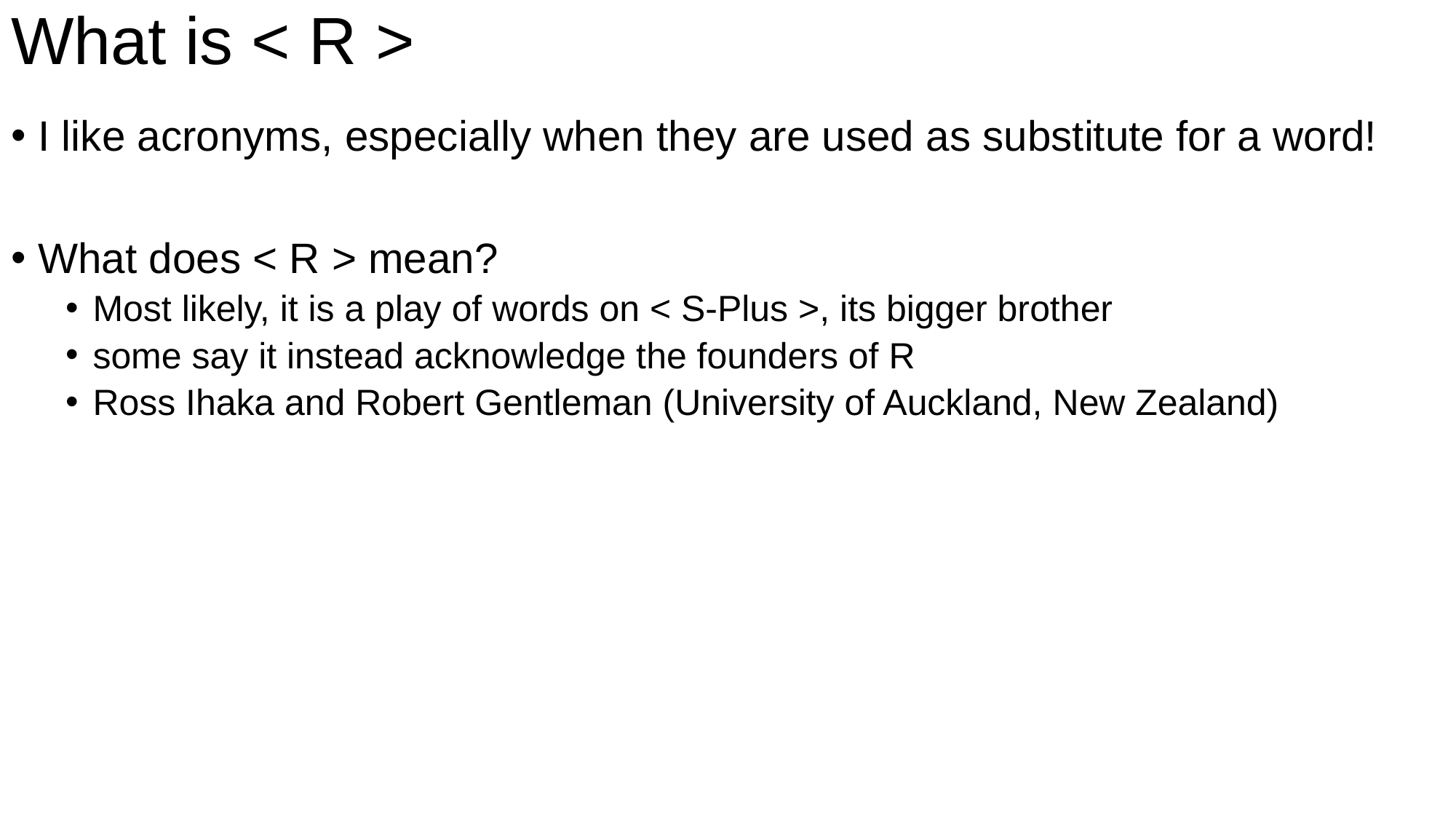

# What is < R >
I like acronyms, especially when they are used as substitute for a word!

What does < R > mean?
Most likely, it is a play of words on < S-Plus >, its bigger brother
some say it instead acknowledge the founders of R
Ross Ihaka and Robert Gentleman (University of Auckland, New Zealand)